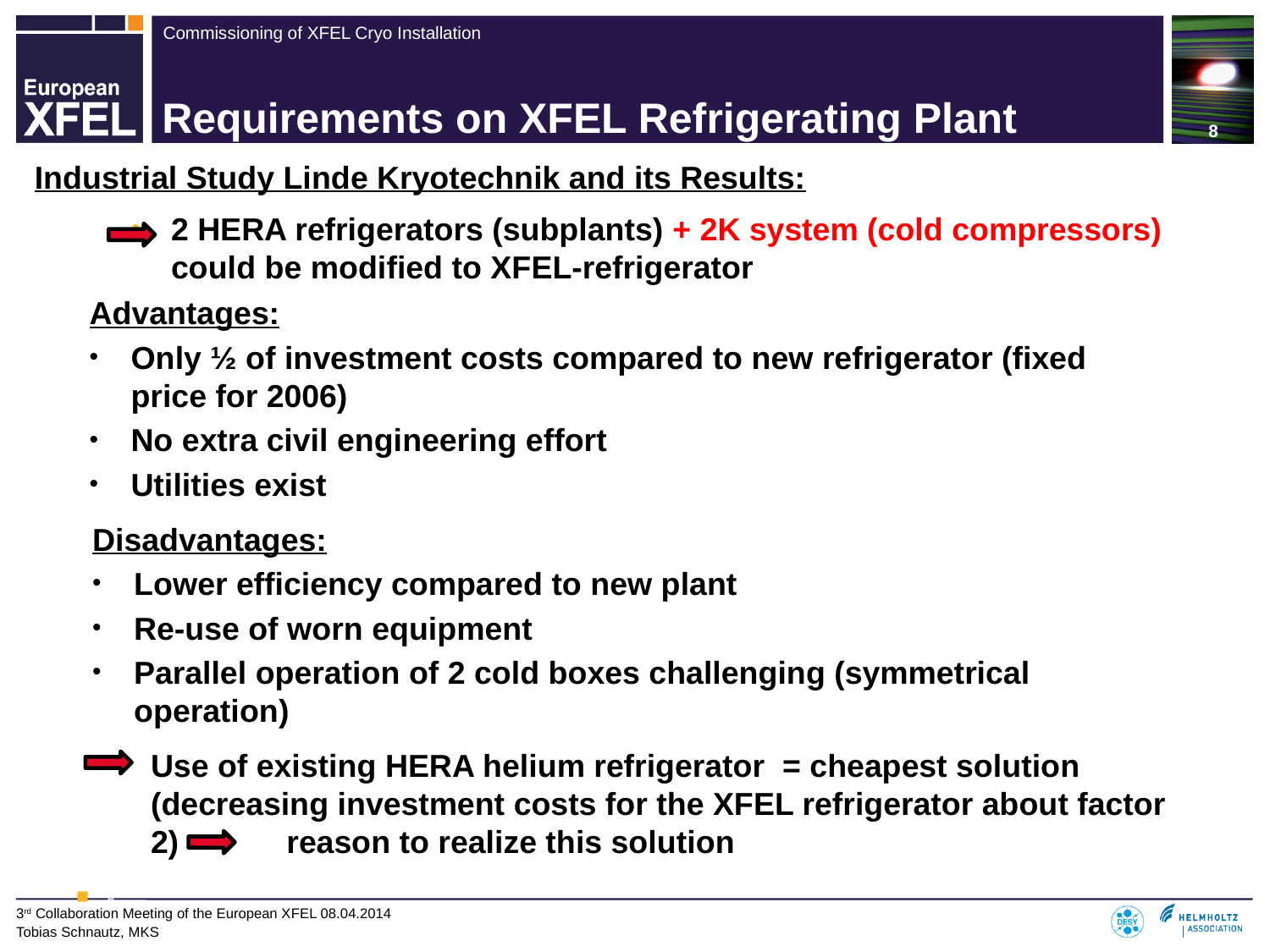

# Requirements on XFEL Refrigerating Plant
Industrial Study Linde Kryotechnik and its Results:
2 HERA refrigerators (subplants) + 2K system (cold compressors) could be modified to XFEL-refrigerator

Advantages:
Only ½ of investment costs compared to new refrigerator (fixed price for 2006)
No extra civil engineering effort
Utilities exist

Disadvantages:
Lower efficiency compared to new plant
Re-use of worn equipment
Parallel operation of 2 cold boxes challenging (symmetrical operation)

Use of existing HERA helium refrigerator  = cheapest solution (decreasing investment costs for the XFEL refrigerator about factor 2) 	 reason to realize this solution

8